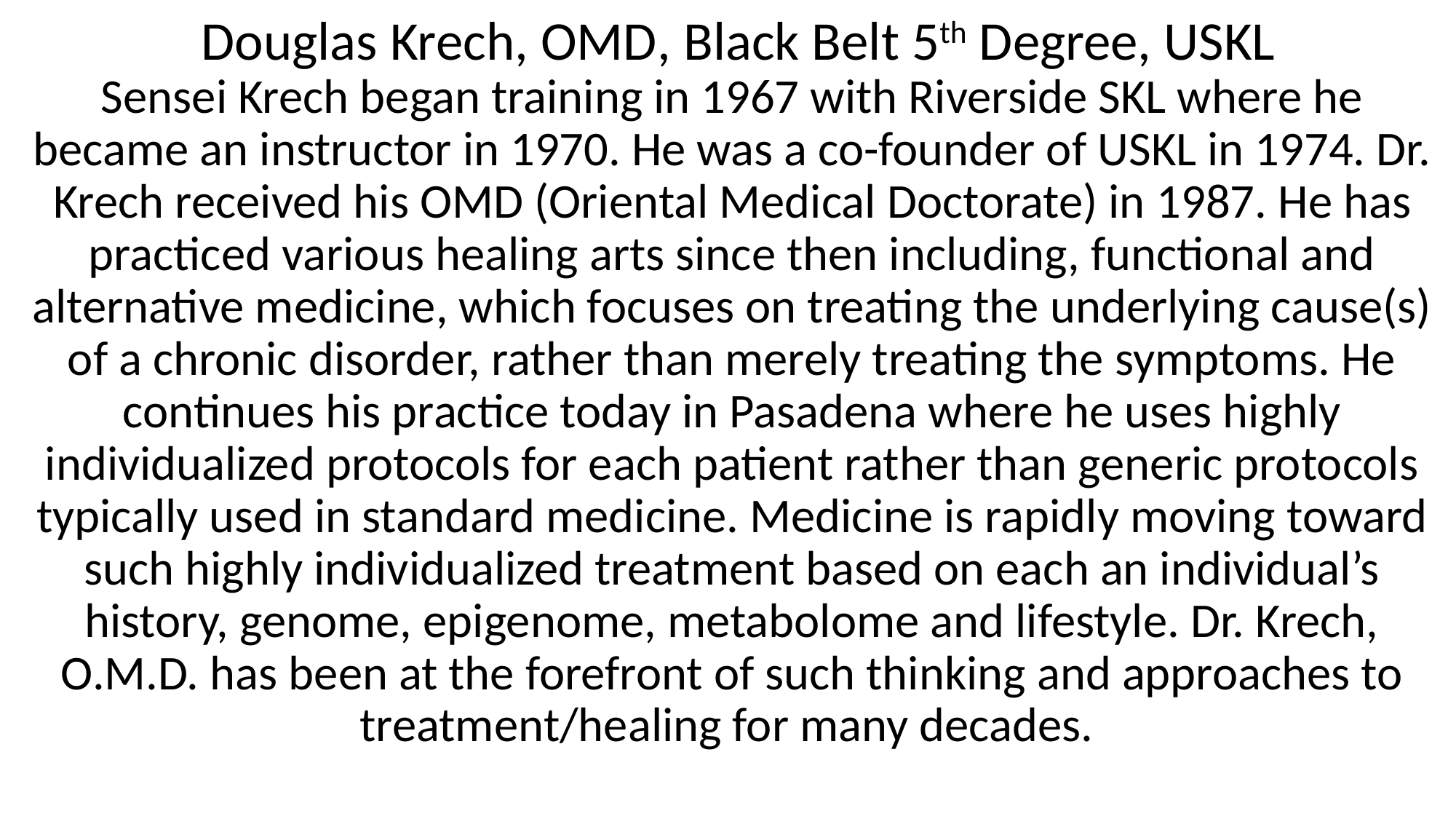

# Douglas Krech, OMD, Black Belt 5th Degree, USKL Sensei Krech began training in 1967 with Riverside SKL where he became an instructor in 1970. He was a co-founder of USKL in 1974. Dr. Krech received his OMD (Oriental Medical Doctorate) in 1987. He has practiced various healing arts since then including, functional and alternative medicine, which focuses on treating the underlying cause(s) of a chronic disorder, rather than merely treating the symptoms. He continues his practice today in Pasadena where he uses highly individualized protocols for each patient rather than generic protocols typically used in standard medicine. Medicine is rapidly moving toward such highly individualized treatment based on each an individual’s history, genome, epigenome, metabolome and lifestyle. Dr. Krech, O.M.D. has been at the forefront of such thinking and approaches to treatment/healing for many decades.